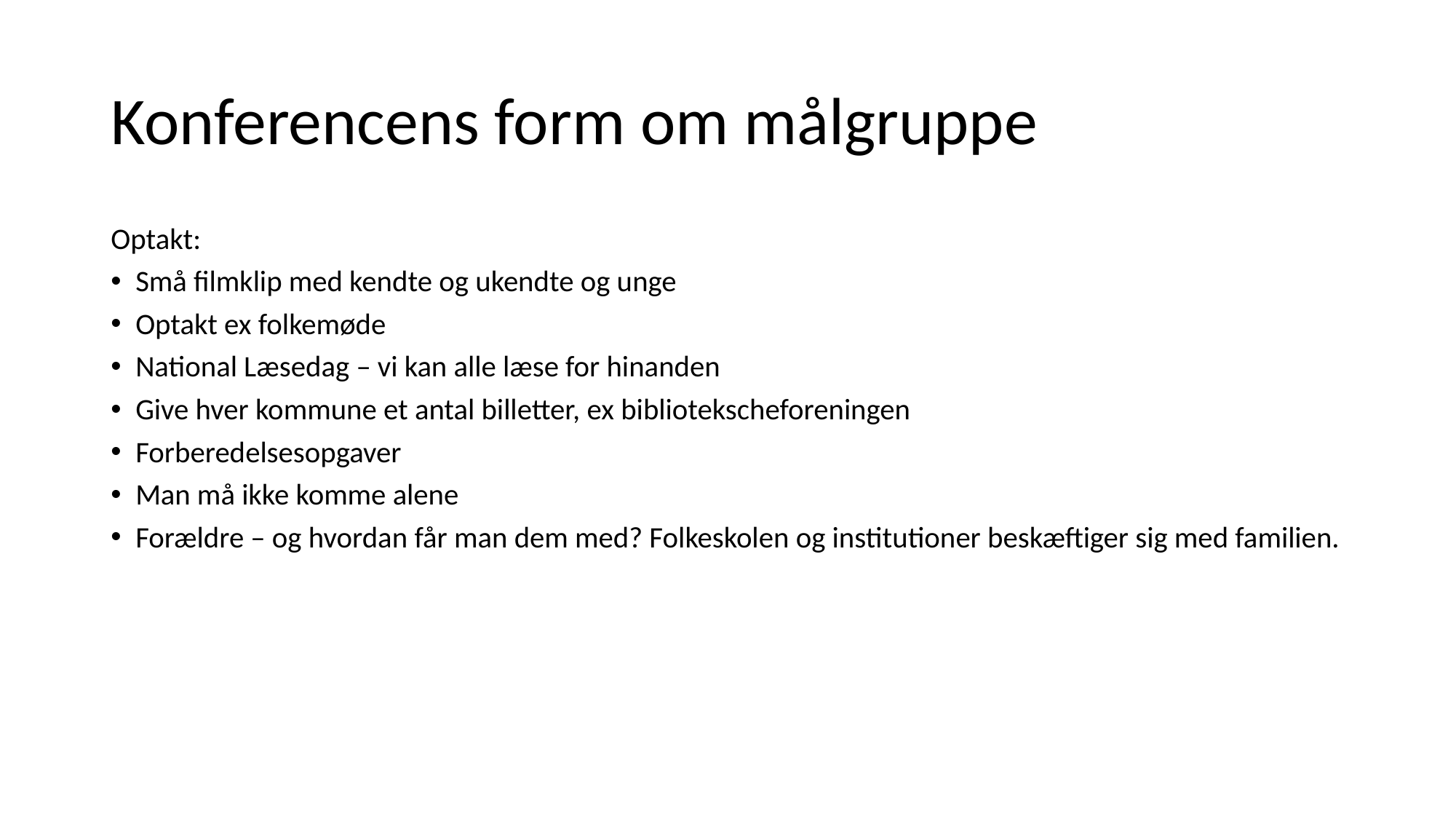

# Konferencens form om målgruppe
Optakt:
Små filmklip med kendte og ukendte og unge
Optakt ex folkemøde
National Læsedag – vi kan alle læse for hinanden
Give hver kommune et antal billetter, ex bibliotekscheforeningen
Forberedelsesopgaver
Man må ikke komme alene
Forældre – og hvordan får man dem med? Folkeskolen og institutioner beskæftiger sig med familien.